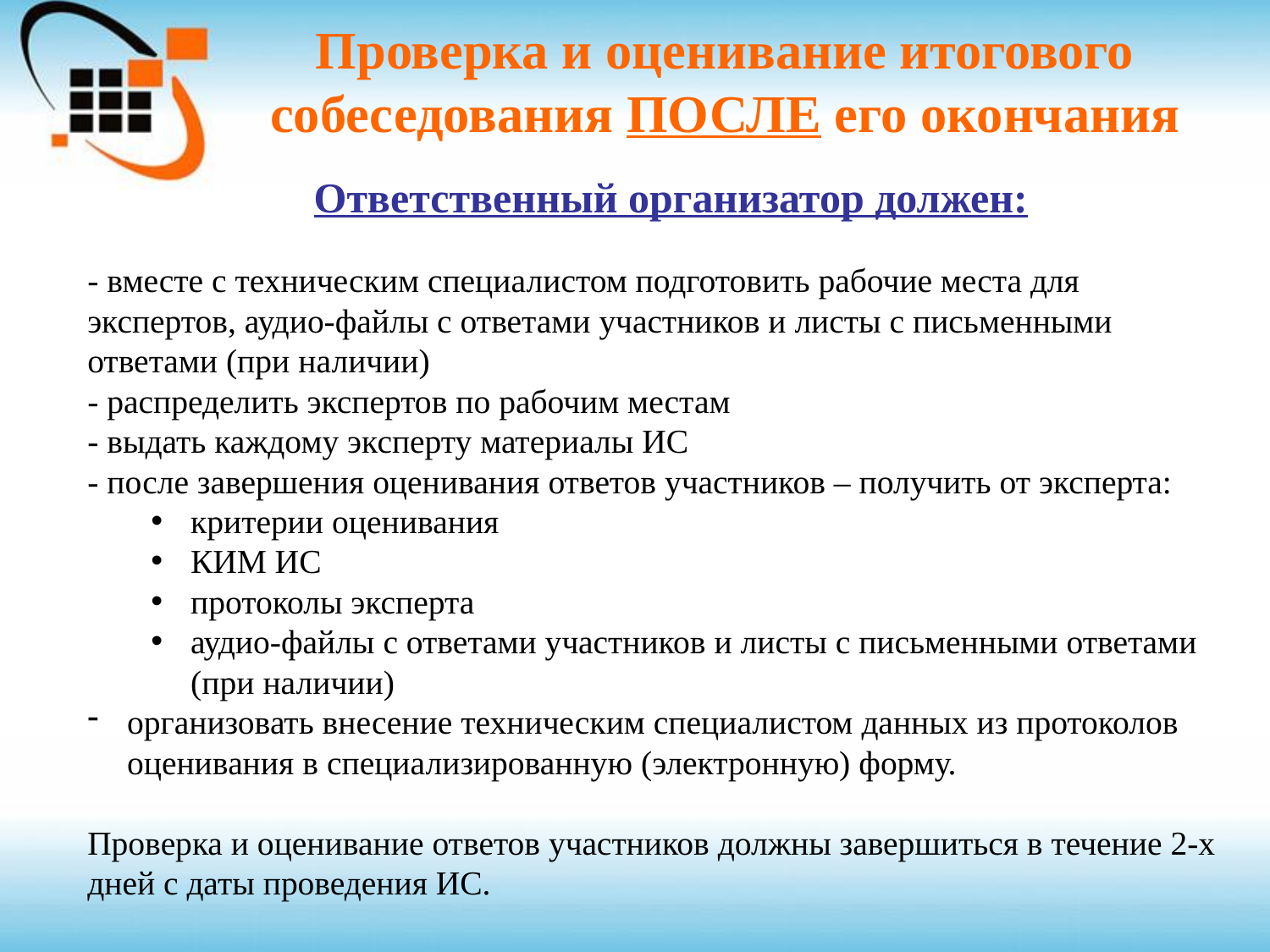

# Проверка и оценивание итогового собеседования ПОСЛЕ его окончания

   Ответственный организатор должен:

- вместе с техническим специалистом подготовить рабочие места для экспертов, аудио-файлы с ответами участников и листы с письменными ответами (при наличии)
- распределить экспертов по рабочим местам
- выдать каждому эксперту материалы ИС
- после завершения оценивания ответов участников – получить от эксперта:
критерии оценивания
КИМ ИС
протоколы эксперта
аудио-файлы с ответами участников и листы с письменными ответами (при наличии)
организовать внесение техническим специалистом данных из протоколов оценивания в специализированную (электронную) форму.

Проверка и оценивание ответов участников должны завершиться в течение 2-х дней с даты проведения ИС.